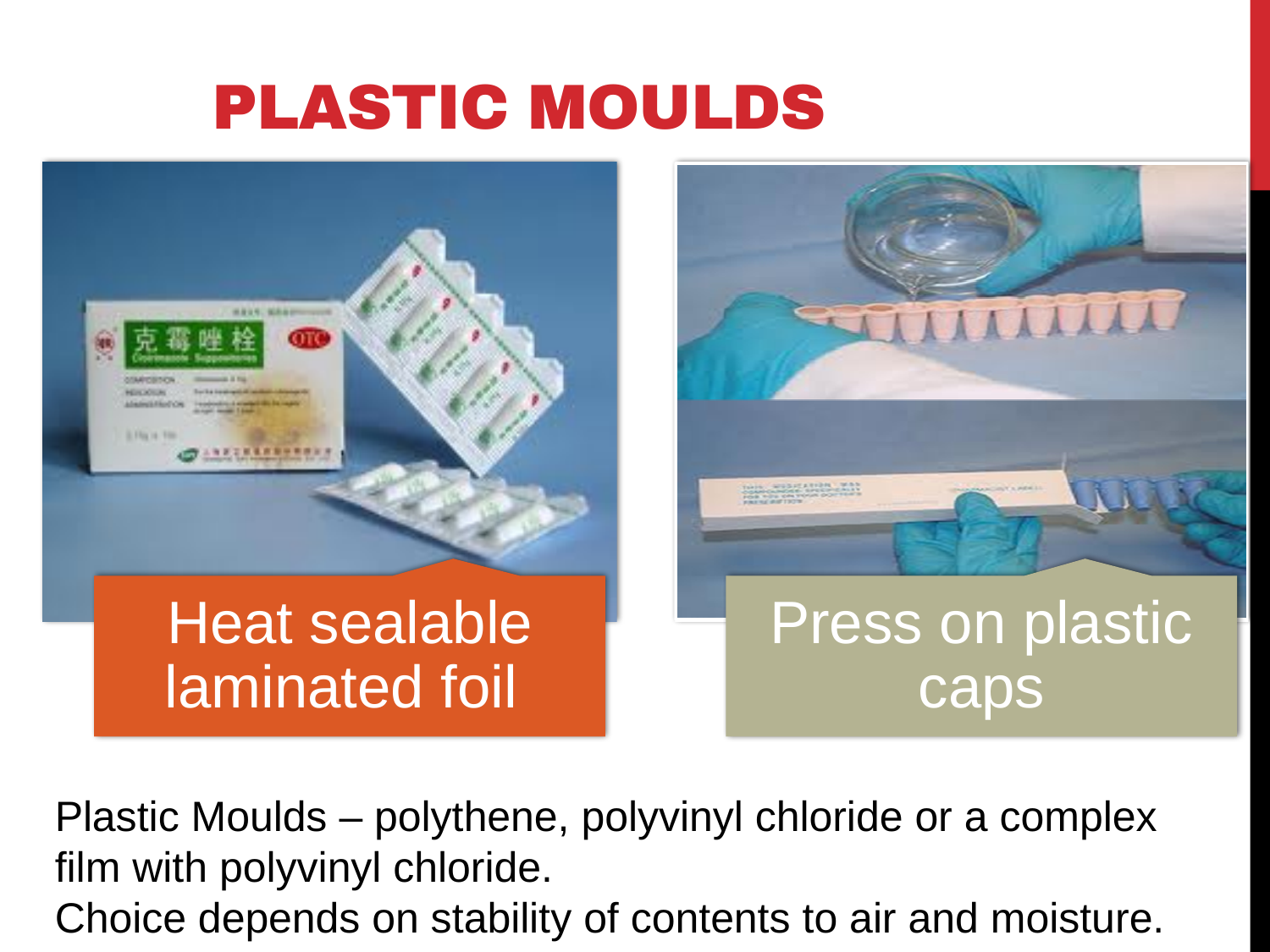

# Plastic Moulds
Heat sealable laminated foil
Press on plastic caps
Plastic Moulds – polythene, polyvinyl chloride or a complex film with polyvinyl chloride.
Choice depends on stability of contents to air and moisture.